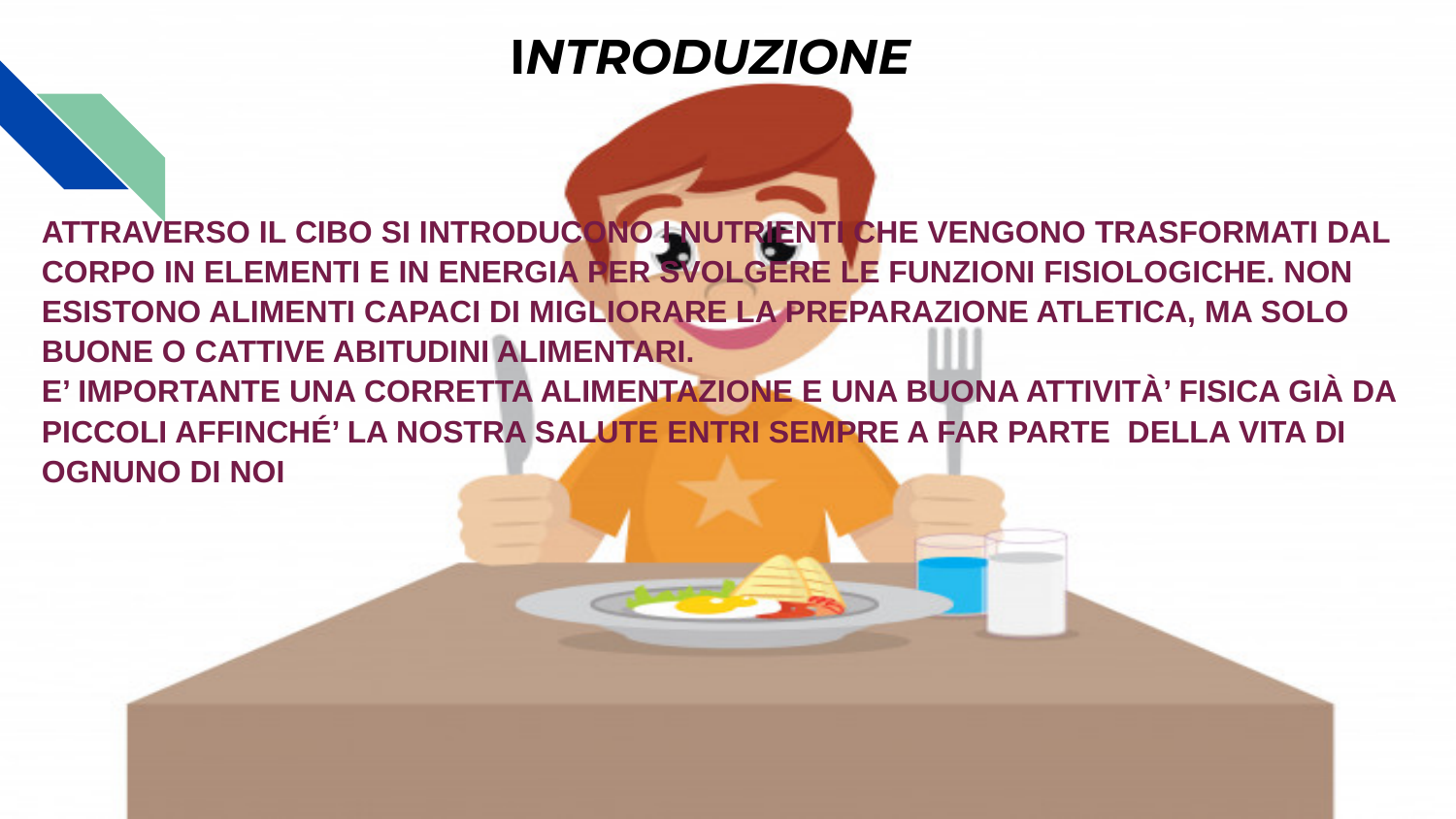

INTRODUZIONE
ATTRAVERSO IL CIBO SI INTRODUCONO I NUTRIENTI CHE VENGONO TRASFORMATI DAL CORPO IN ELEMENTI E IN ENERGIA PER SVOLGERE LE FUNZIONI FISIOLOGICHE. NON ESISTONO ALIMENTI CAPACI DI MIGLIORARE LA PREPARAZIONE ATLETICA, MA SOLO BUONE O CATTIVE ABITUDINI ALIMENTARI.
E’ IMPORTANTE UNA CORRETTA ALIMENTAZIONE E UNA BUONA ATTIVITÀ’ FISICA GIÀ DA PICCOLI AFFINCHÉ’ LA NOSTRA SALUTE ENTRI SEMPRE A FAR PARTE  DELLA VITA DI OGNUNO DI NOI